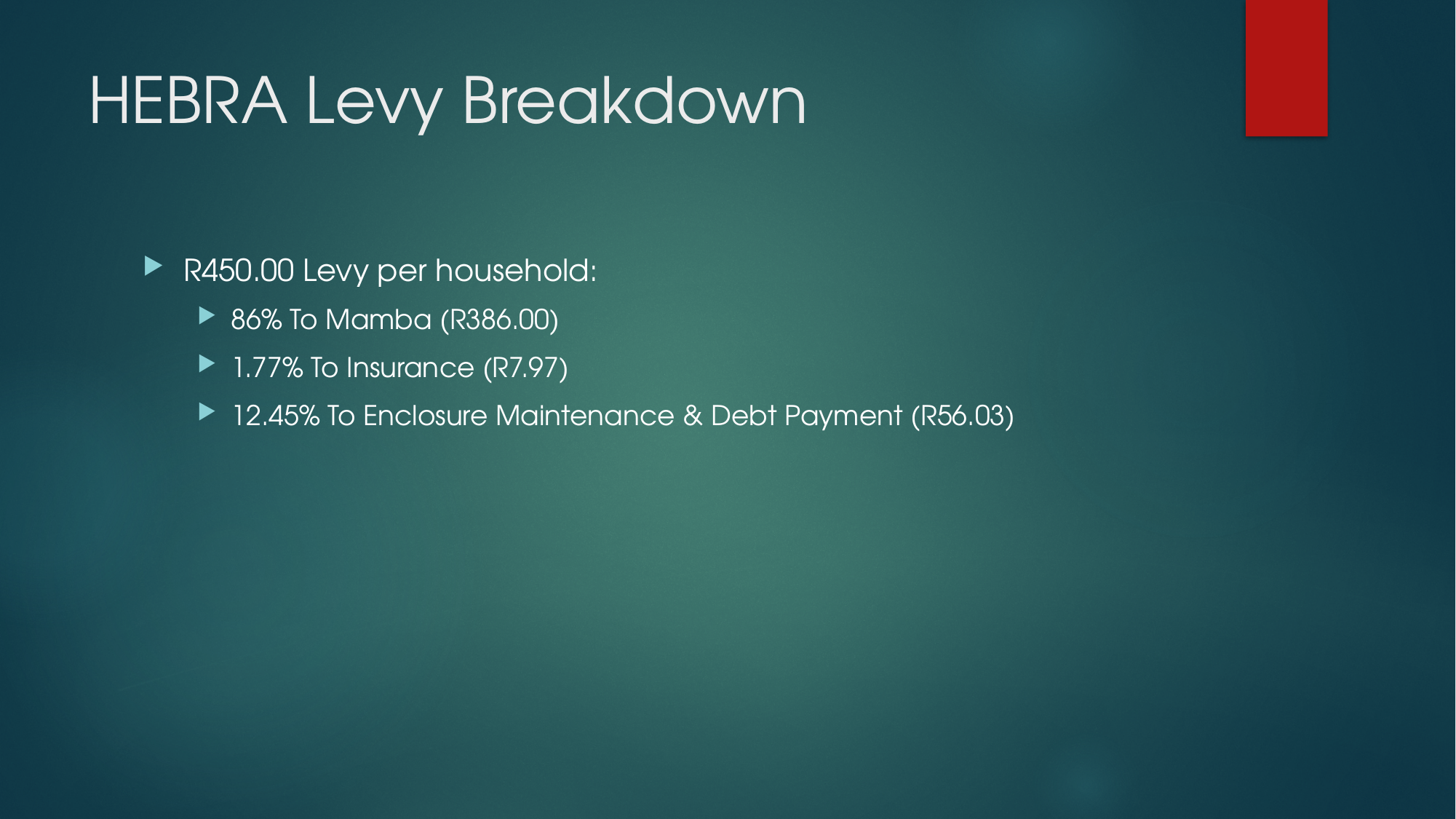

# HEBRA Levy Breakdown
R450.00 Levy per household:
86% To Mamba (R386.00)
1.77% To Insurance (R7.97)
12.45% To Enclosure Maintenance & Debt Payment (R56.03)